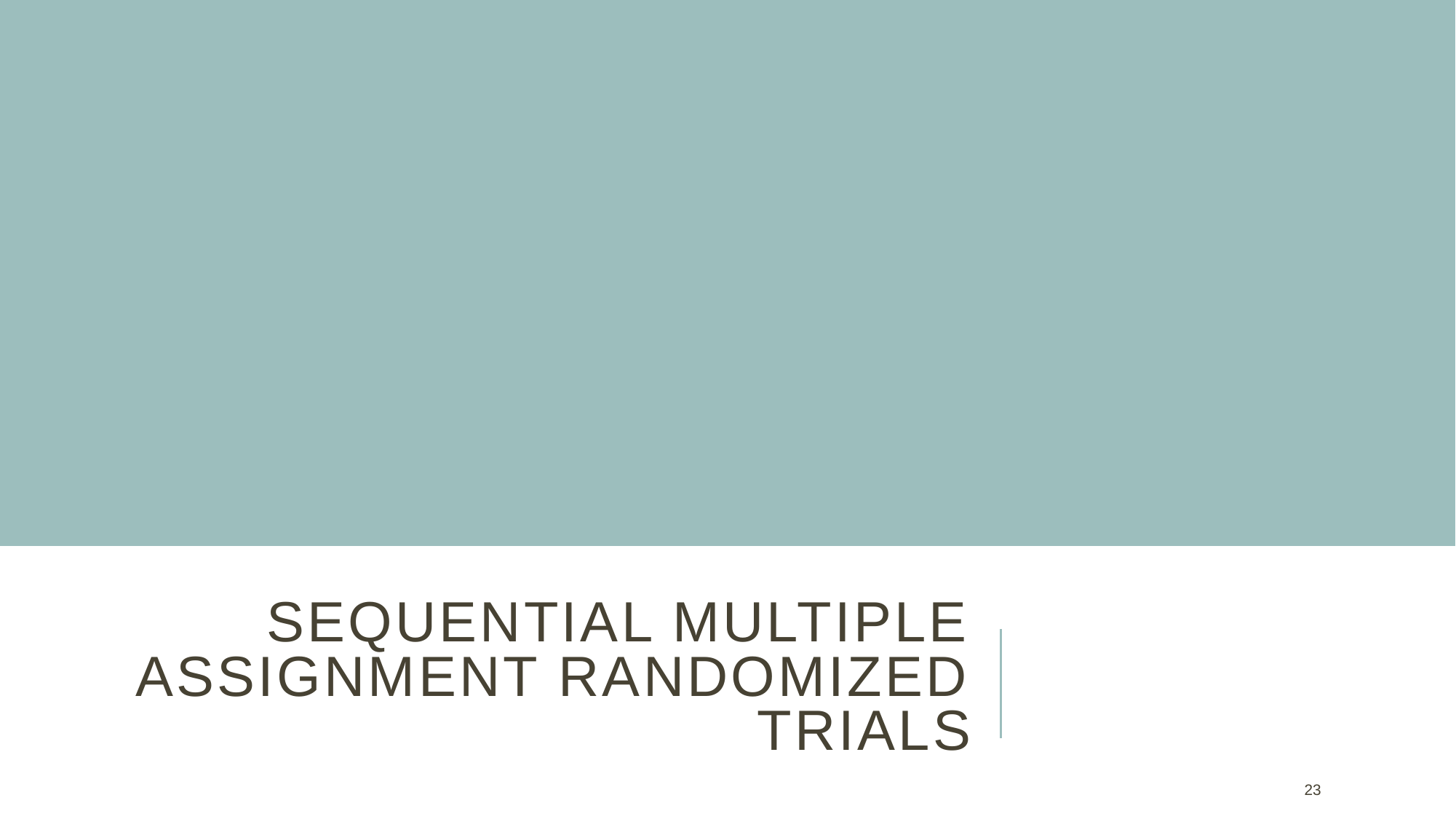

# Sequential Multiple Assignment Randomized Trials
23